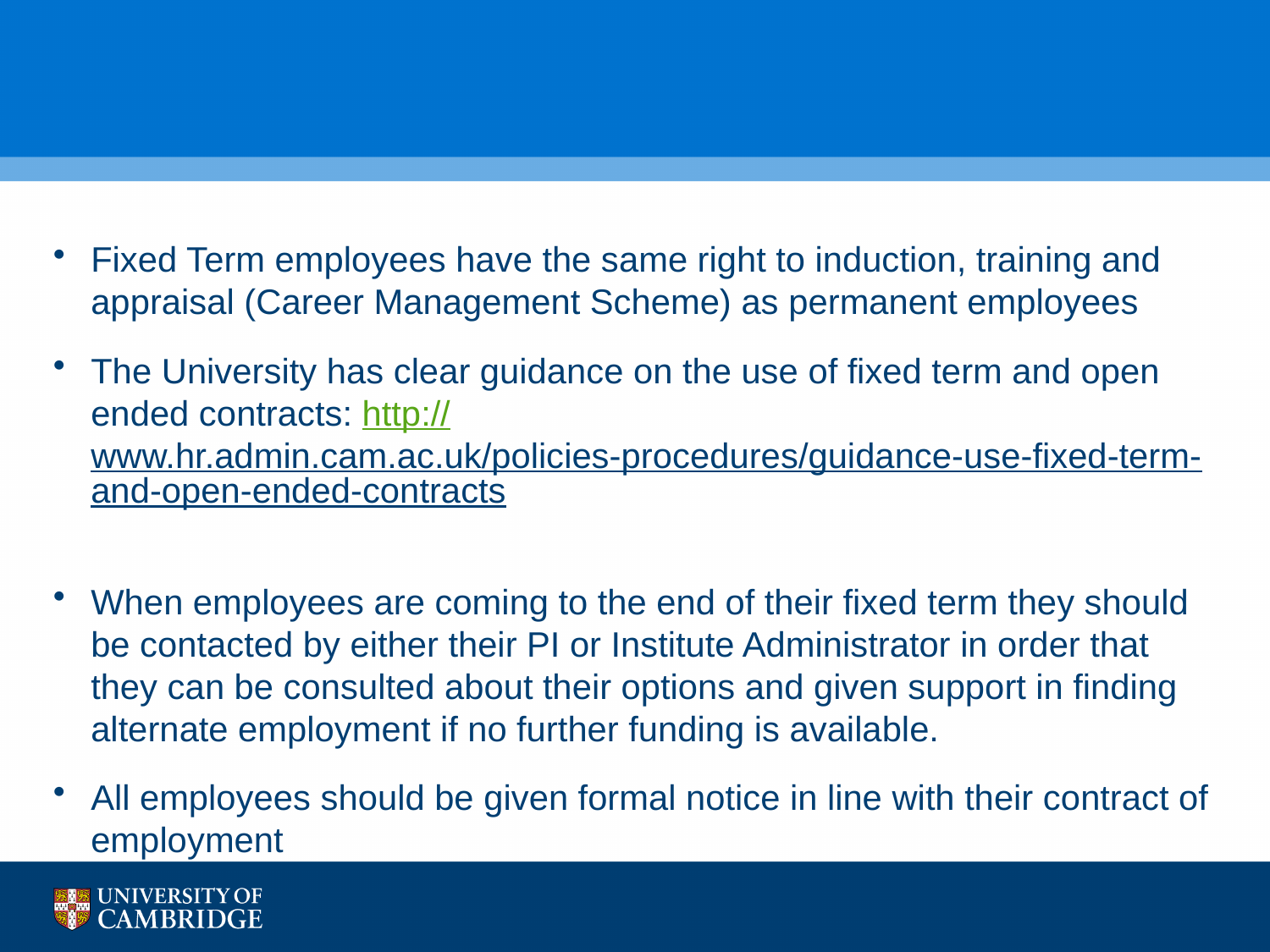

#
Fixed Term employees have the same right to induction, training and appraisal (Career Management Scheme) as permanent employees
The University has clear guidance on the use of fixed term and open ended contracts: http://www.hr.admin.cam.ac.uk/policies-procedures/guidance-use-fixed-term-and-open-ended-contracts
When employees are coming to the end of their fixed term they should be contacted by either their PI or Institute Administrator in order that they can be consulted about their options and given support in finding alternate employment if no further funding is available.
All employees should be given formal notice in line with their contract of employment